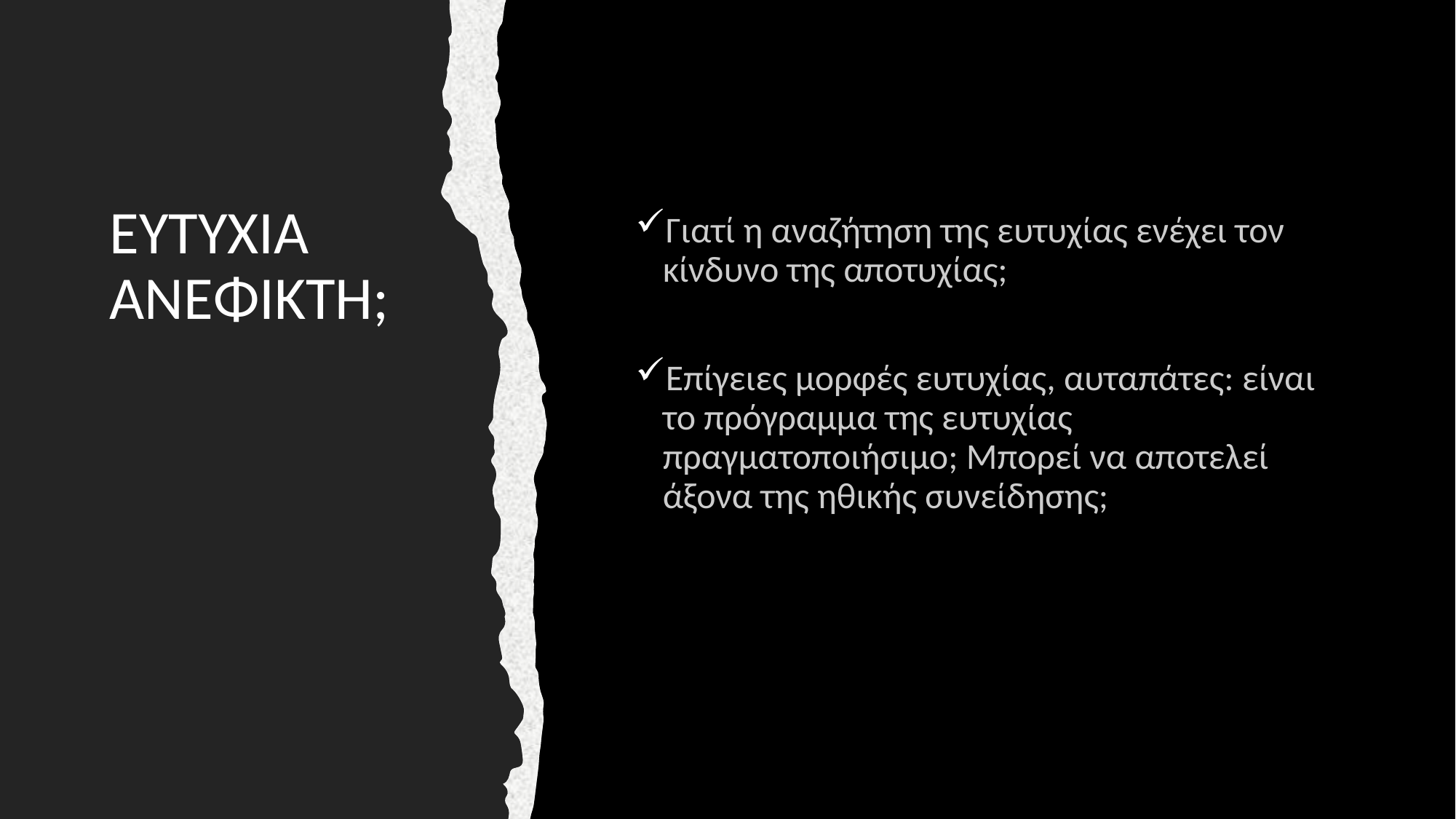

# ΕΥΤΥΧΙΑ ΑΝΕΦΙΚΤΗ;
Γιατί η αναζήτηση της ευτυχίας ενέχει τον κίνδυνο της αποτυχίας;

Επίγειες μορφές ευτυχίας, αυταπάτες: είναι το πρόγραμμα της ευτυχίας πραγματοποιήσιμο; Μπορεί να αποτελεί άξονα της ηθικής συνείδησης;